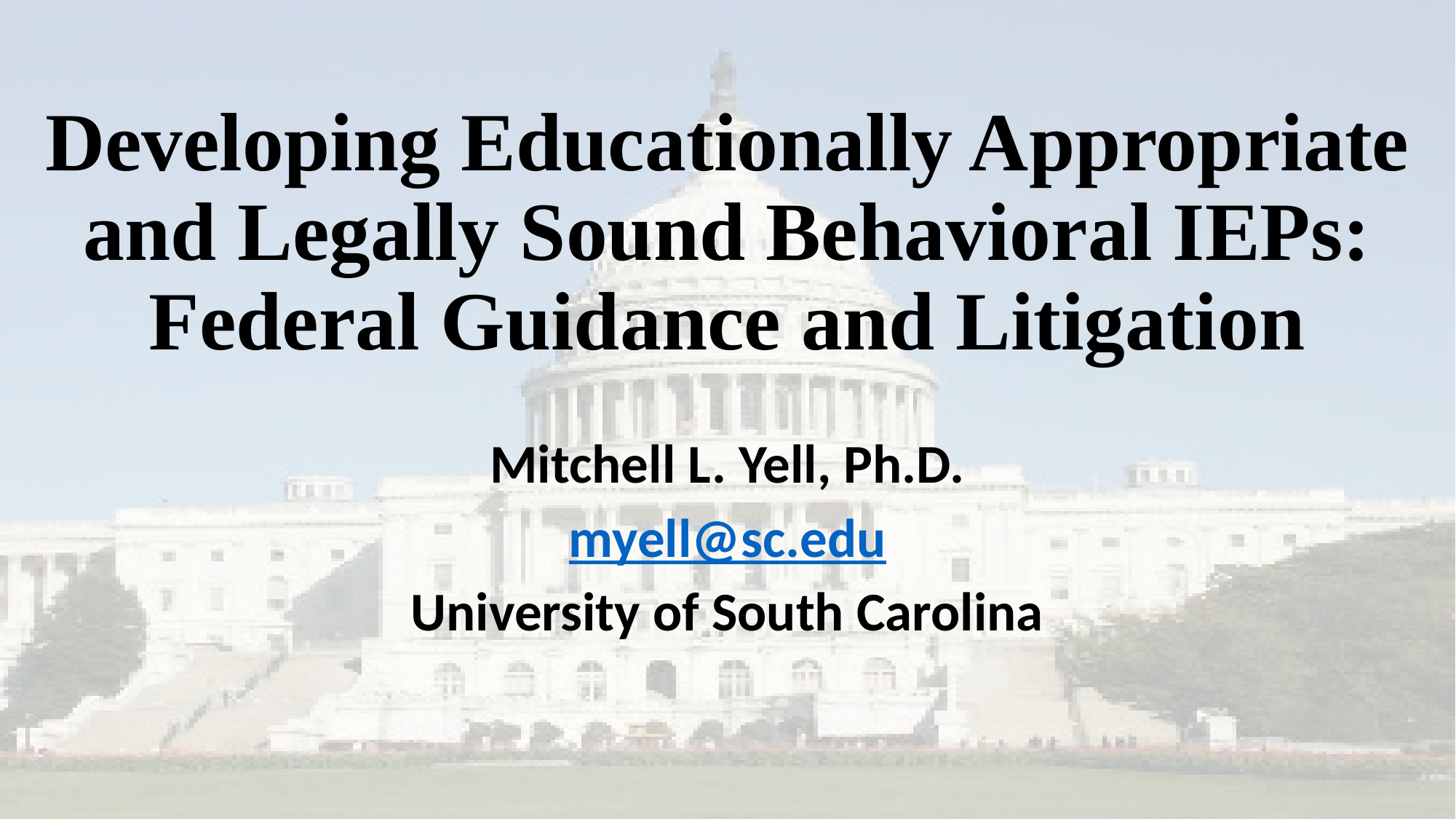

# Developing Educationally Appropriate and Legally Sound Behavioral IEPs: Federal Guidance and Litigation
Mitchell L. Yell, Ph.D.
myell@sc.edu
University of South Carolina